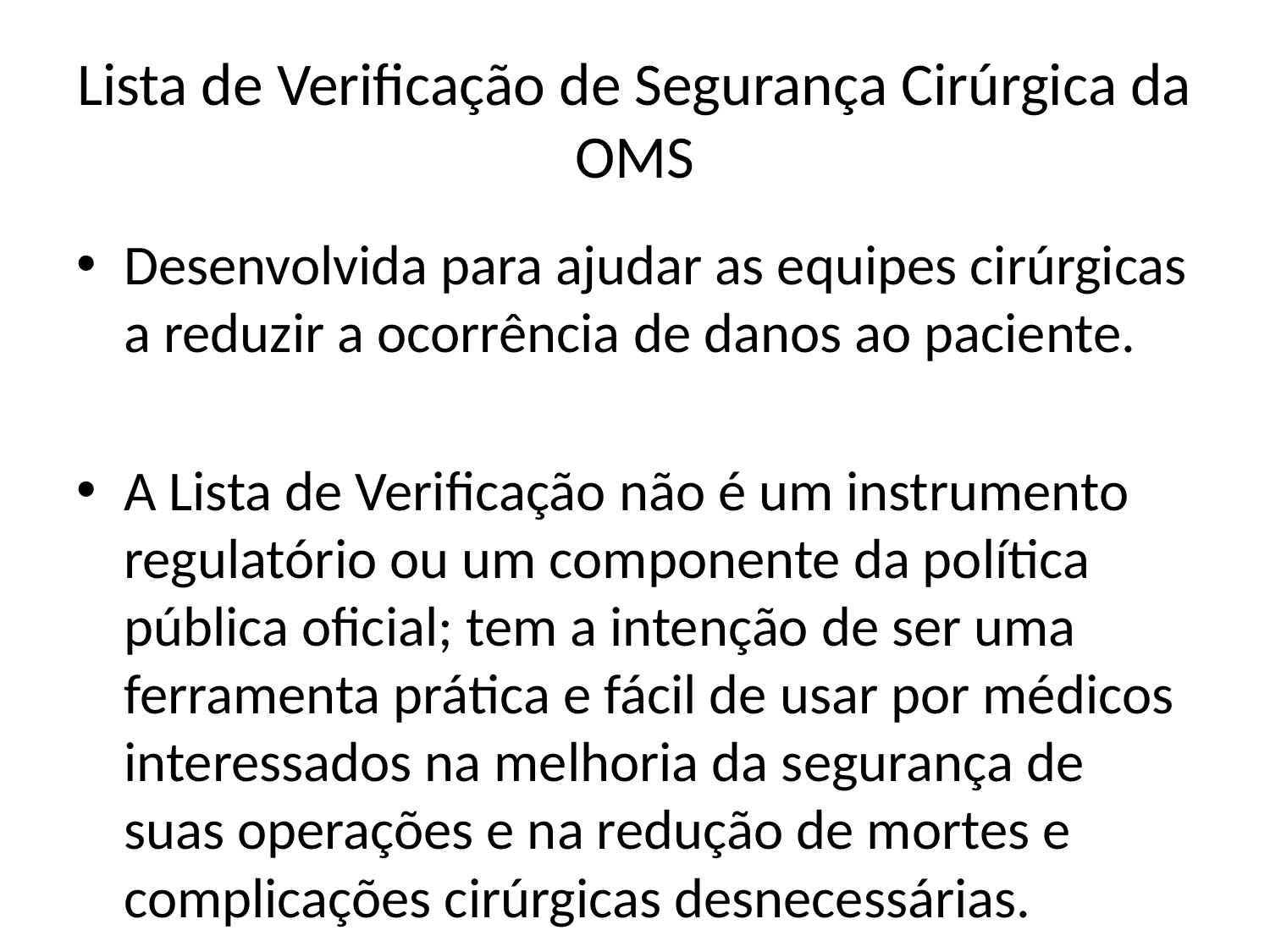

# Lista de Verificação de Segurança Cirúrgica da OMS
Desenvolvida para ajudar as equipes cirúrgicas a reduzir a ocorrência de danos ao paciente.

A Lista de Verificação não é um instrumento regulatório ou um componente da política pública oficial; tem a intenção de ser uma ferramenta prática e fácil de usar por médicos interessados na melhoria da segurança de suas operações e na redução de mortes e complicações cirúrgicas desnecessárias.